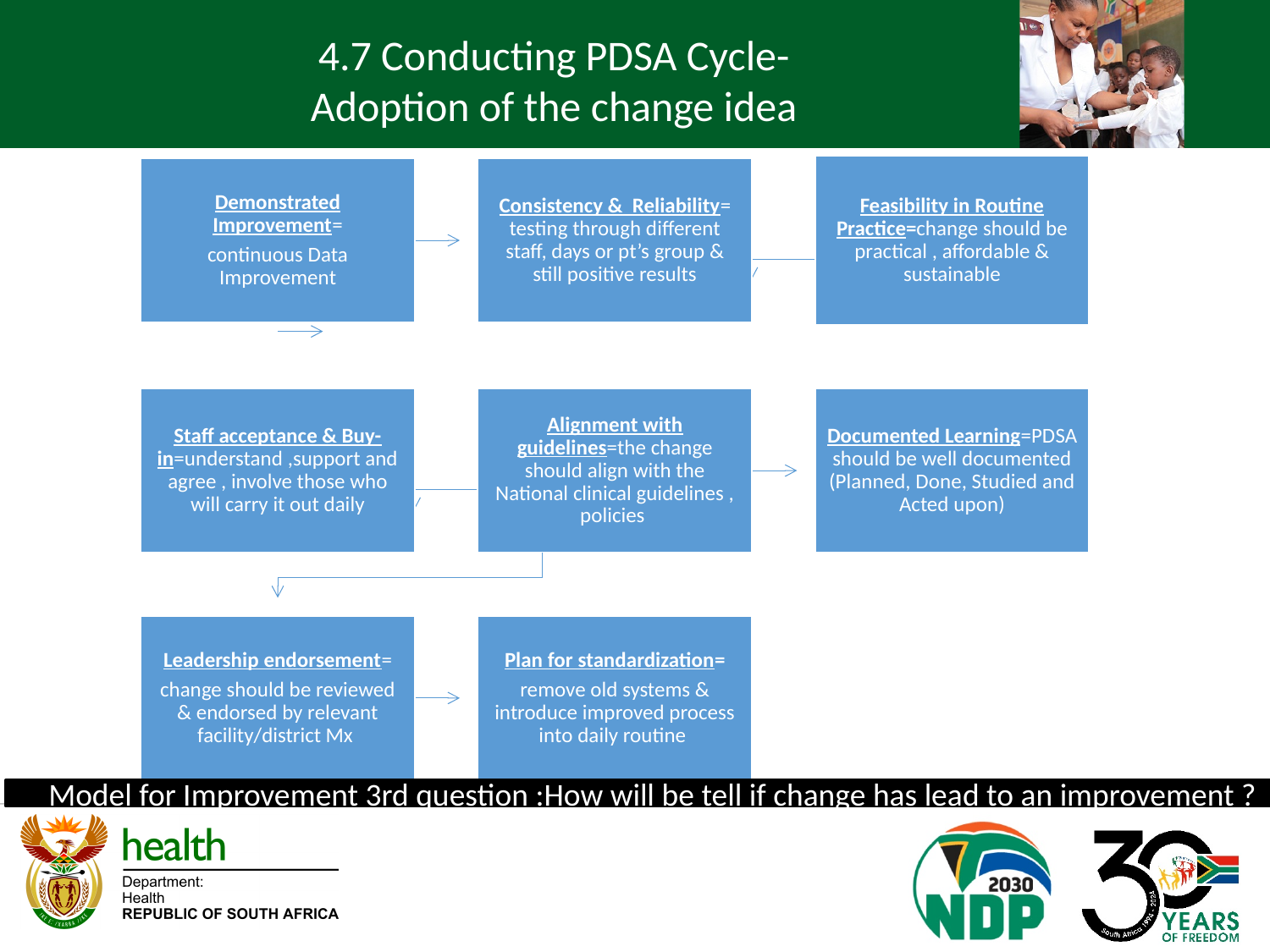

4.7 Conducting PDSA Cycle-
Adoption of the change idea

Demonstrated Improvement=
continuous Data Improvement

Consistency &  Reliability= testing through different staff, days or pt’s group & still positive results

Feasibility in Routine Practice=change should be practical , affordable & sustainable

Staff acceptance & Buy-in=understand ,support and agree , involve those who will carry it out daily

Alignment with guidelines=the change should align with the National clinical guidelines , policies

Documented Learning=PDSA should be well documented (Planned, Done, Studied and Acted upon)

Leadership endorsement=
change should be reviewed & endorsed by relevant facility/district Mx
Plan for standardization=
remove old systems & introduce improved process into daily routine
Model for Improvement 3rd question :How will be tell if change has lead to an improvement ?